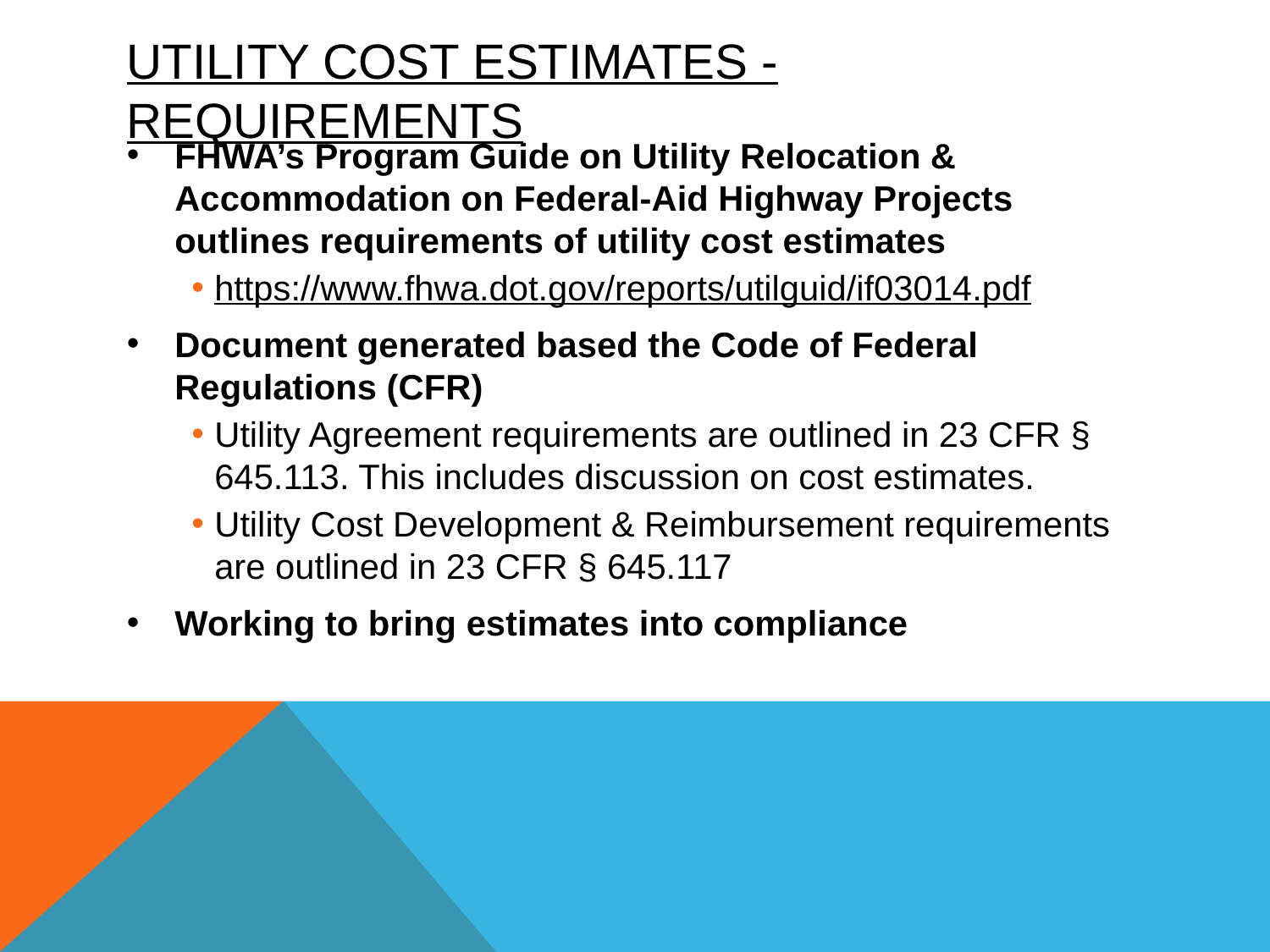

# Utility Cost Estimates - Requirements
FHWA’s Program Guide on Utility Relocation & Accommodation on Federal-Aid Highway Projects outlines requirements of utility cost estimates
https://www.fhwa.dot.gov/reports/utilguid/if03014.pdf
Document generated based the Code of Federal Regulations (CFR)
Utility Agreement requirements are outlined in 23 CFR § 645.113. This includes discussion on cost estimates.
Utility Cost Development & Reimbursement requirements are outlined in 23 CFR § 645.117
Working to bring estimates into compliance